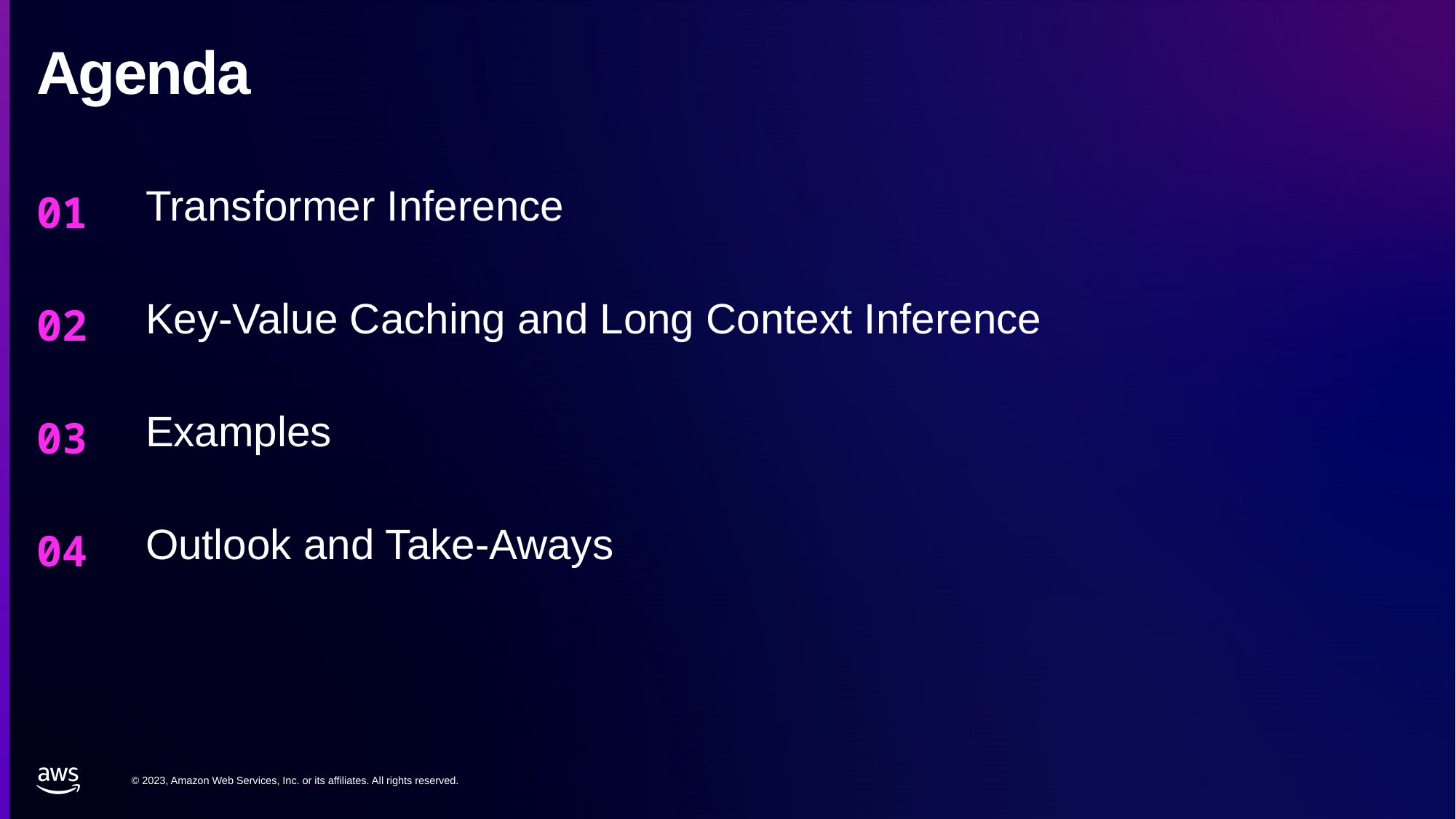

# Agenda
| 01 | Transformer Inference |
| --- | --- |
| 02 | Key-Value Caching and Long Context Inference |
| 03 | Examples |
| 04 | Outlook and Take-Aways |